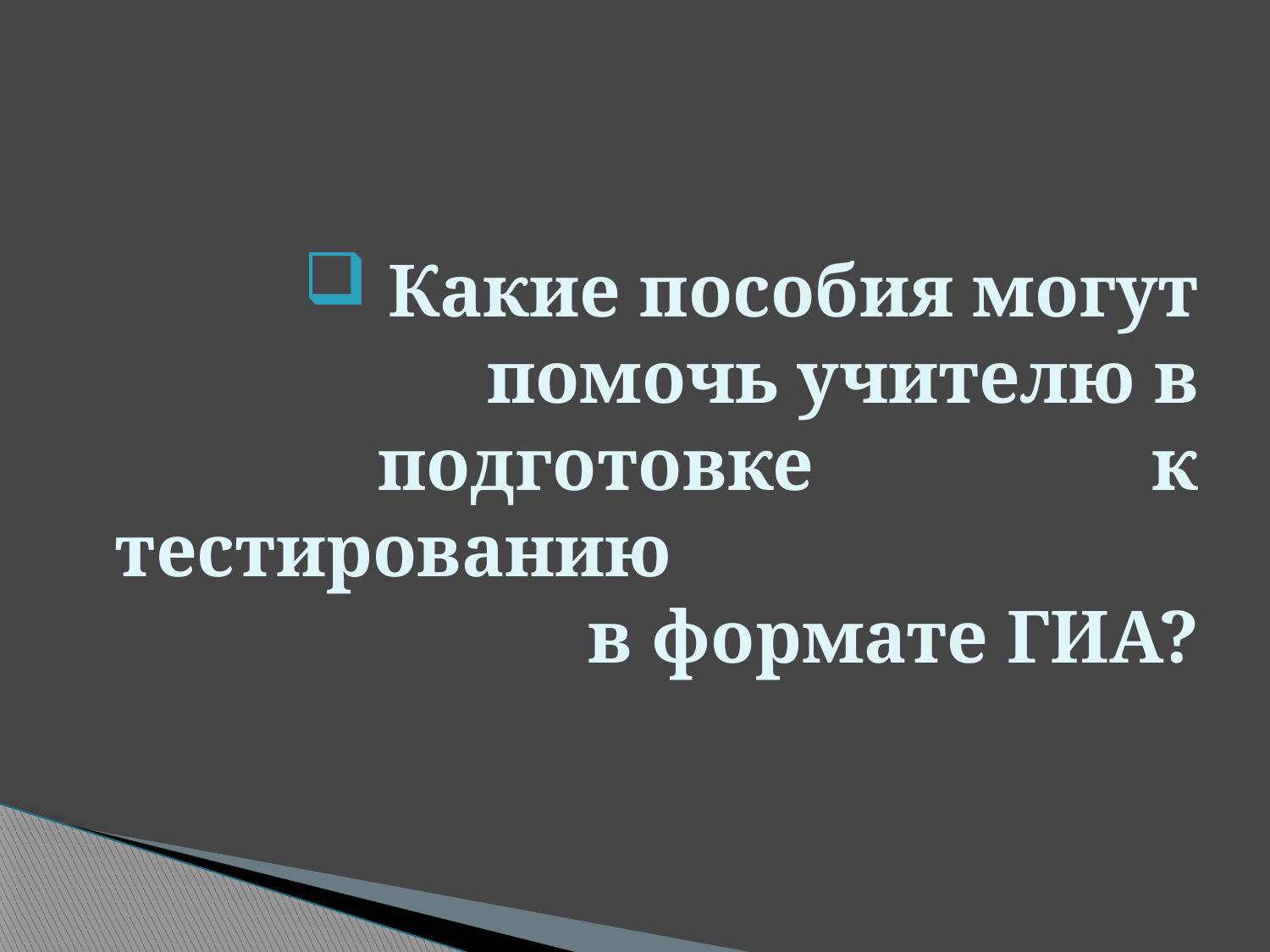

# Какие пособия могут помочь учителю в подготовке                  к тестированию                               в формате ГИА?